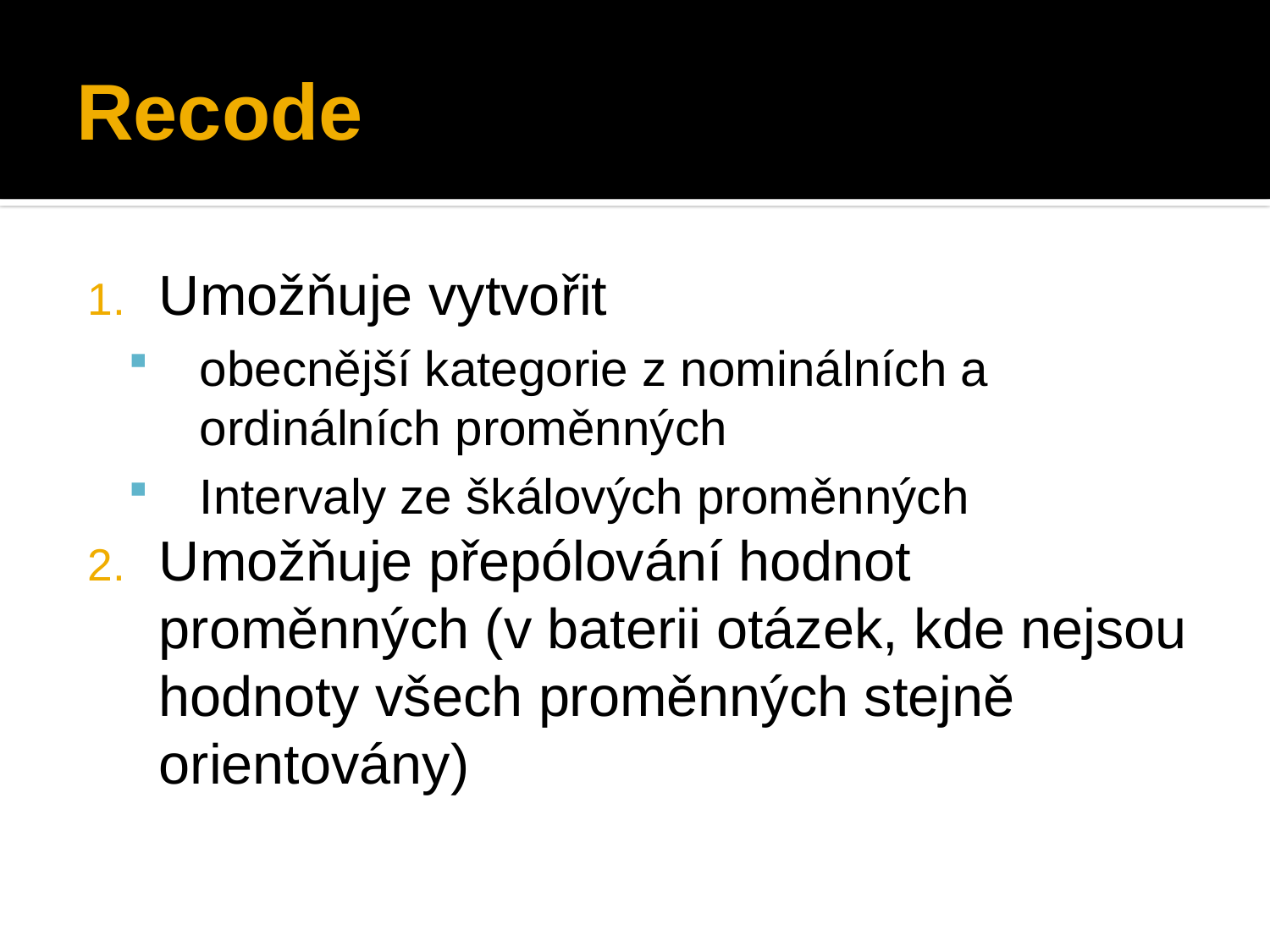

# Recode
Umožňuje vytvořit
obecnější kategorie z nominálních a ordinálních proměnných
Intervaly ze škálových proměnných
Umožňuje přepólování hodnot proměnných (v baterii otázek, kde nejsou hodnoty všech proměnných stejně orientovány)